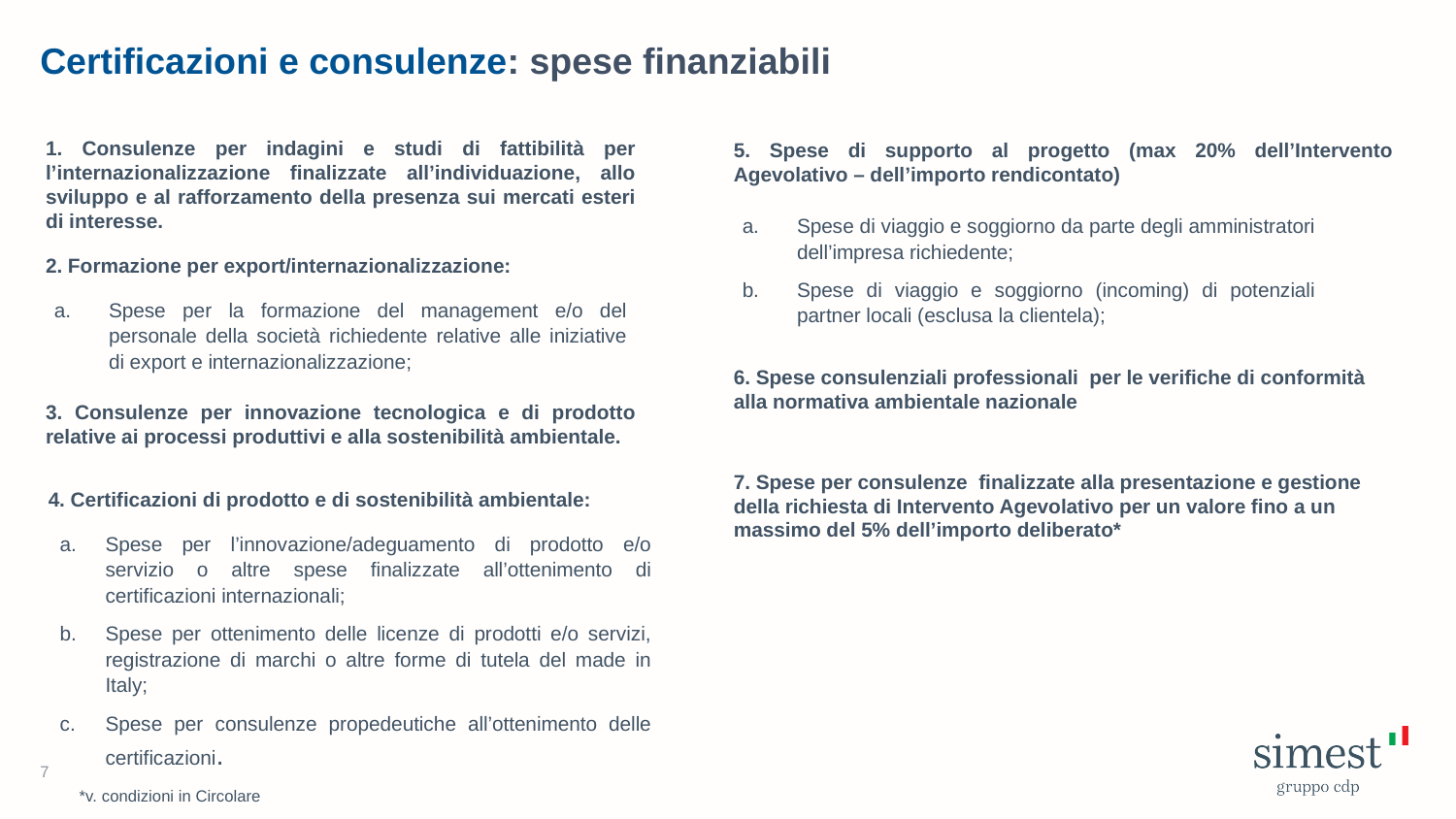

Certificazioni e consulenze: spese finanziabili
1. Consulenze per indagini e studi di fattibilità per l’internazionalizzazione finalizzate all’individuazione, allo sviluppo e al rafforzamento della presenza sui mercati esteri di interesse.
5. Spese di supporto al progetto (max 20% dell’Intervento Agevolativo – dell’importo rendicontato)
2. Formazione per export/internazionalizzazione:
Spese di viaggio e soggiorno da parte degli amministratori dell’impresa richiedente;
Spese di viaggio e soggiorno (incoming) di potenziali partner locali (esclusa la clientela);
Spese per la formazione del management e/o del personale della società richiedente relative alle iniziative di export e internazionalizzazione;
6. Spese consulenziali professionali  per le verifiche di conformità alla normativa ambientale nazionale
3. Consulenze per innovazione tecnologica e di prodotto relative ai processi produttivi e alla sostenibilità ambientale.
7. Spese per consulenze  finalizzate alla presentazione e gestione della richiesta di Intervento Agevolativo per un valore fino a un massimo del 5% dell’importo deliberato*
4. Certificazioni di prodotto e di sostenibilità ambientale:
Spese per l’innovazione/adeguamento di prodotto e/o servizio o altre spese finalizzate all’ottenimento di certificazioni internazionali;
Spese per ottenimento delle licenze di prodotti e/o servizi, registrazione di marchi o altre forme di tutela del made in Italy;
Spese per consulenze propedeutiche all’ottenimento delle certificazioni.
7
*v. condizioni in Circolare